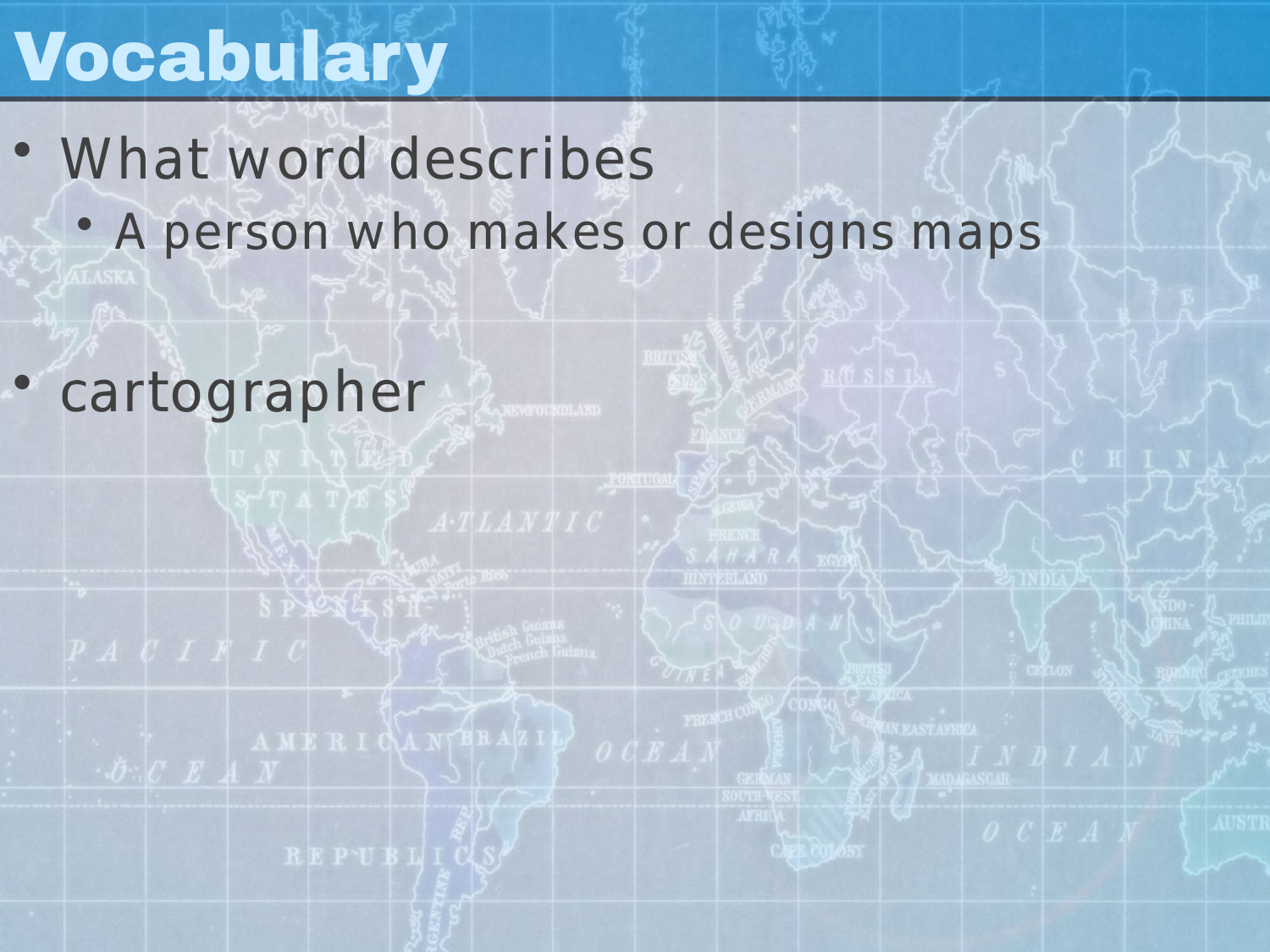

# Vocabulary
What word describes
A person who makes or designs maps

cartographer